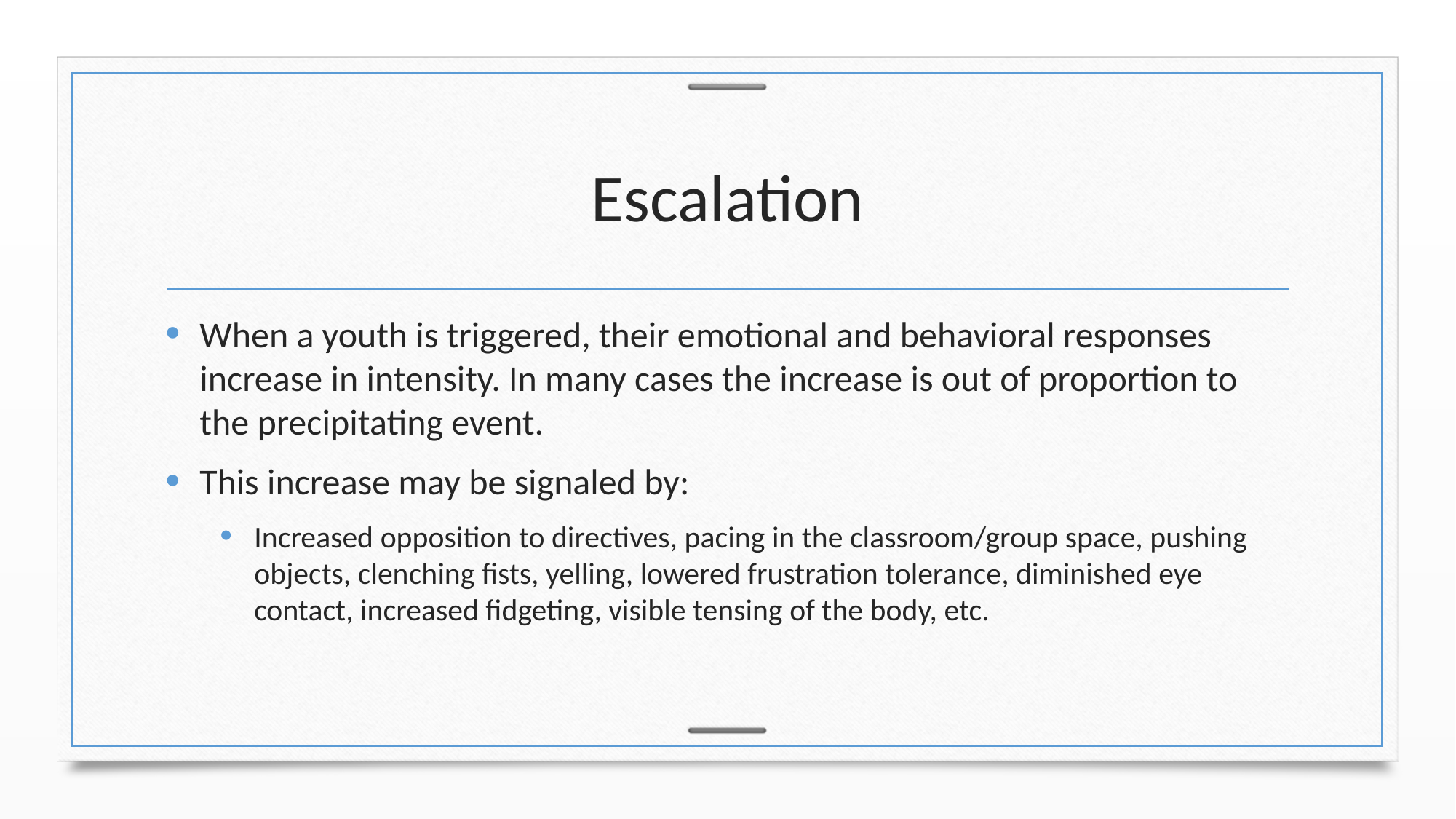

# Escalation
When a youth is triggered, their emotional and behavioral responses increase in intensity. In many cases the increase is out of proportion to the precipitating event.
This increase may be signaled by:
Increased opposition to directives, pacing in the classroom/group space, pushing objects, clenching fists, yelling, lowered frustration tolerance, diminished eye contact, increased fidgeting, visible tensing of the body, etc.